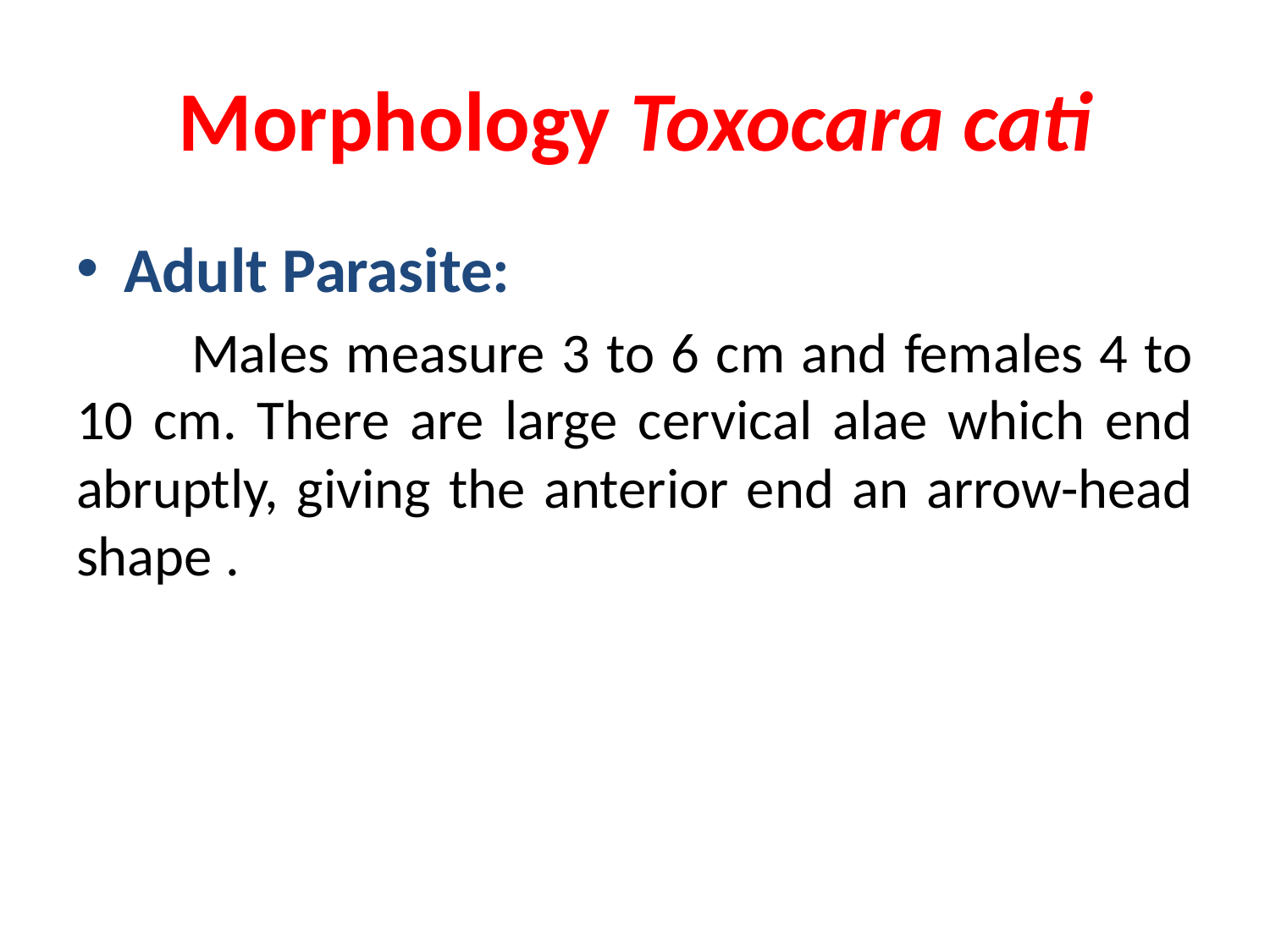

# Morphology Toxocara cati
Adult Parasite:
       Males measure 3 to 6 cm and females 4 to 10 cm. There are large cervical alae which end abruptly, giving the anterior end an arrow-head shape .